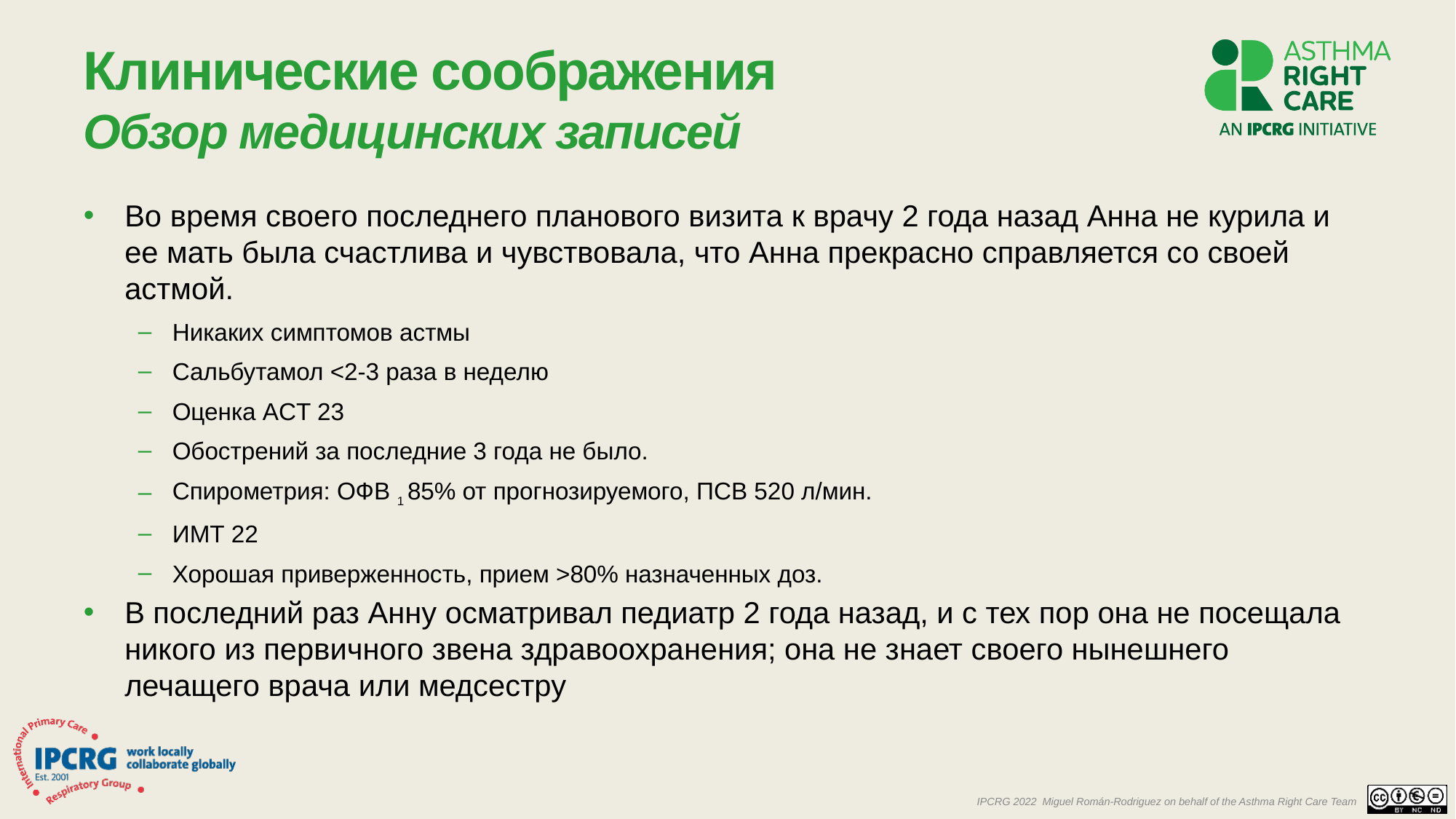

# Клинические соображения Обзор медицинских записей
Во время своего последнего планового визита к врачу 2 года назад Анна не курила и ее мать была счастлива и чувствовала, что Анна прекрасно справляется со своей астмой.
Никаких симптомов астмы
Сальбутамол <2-3 раза в неделю
Оценка ACT 23
Обострений за последние 3 года не было.
Спирометрия: ОФВ 1 85% от прогнозируемого, ПСВ 520 л/мин.
ИМТ 22
Хорошая приверженность, прием >80% назначенных доз.
В последний раз Анну осматривал педиатр 2 года назад, и с тех пор она не посещала никого из первичного звена здравоохранения; она не знает своего нынешнего лечащего врача или медсестру